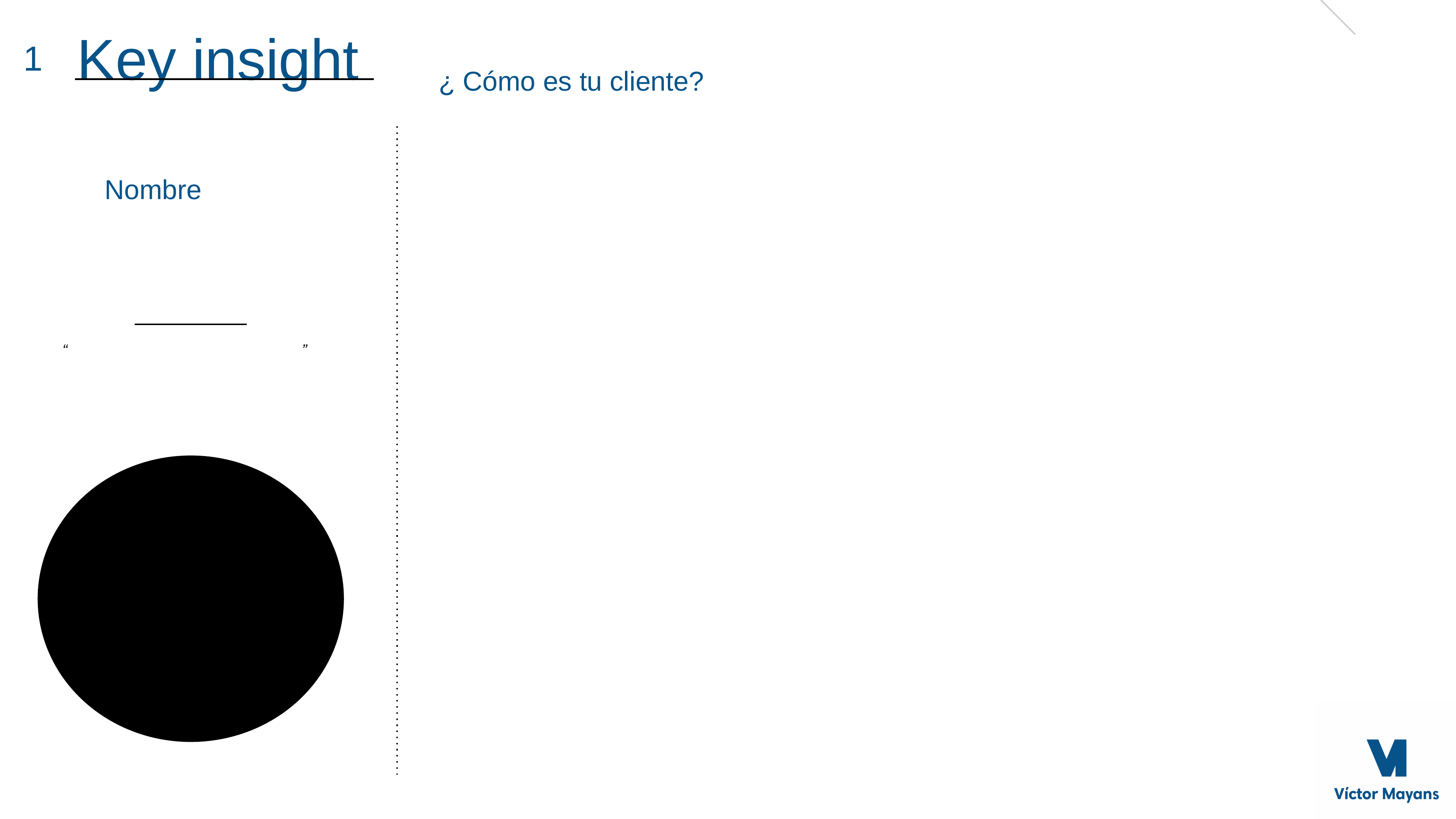

Key insight
# 1
¿ Cómo es tu cliente?

Nombre

“                                                        ”